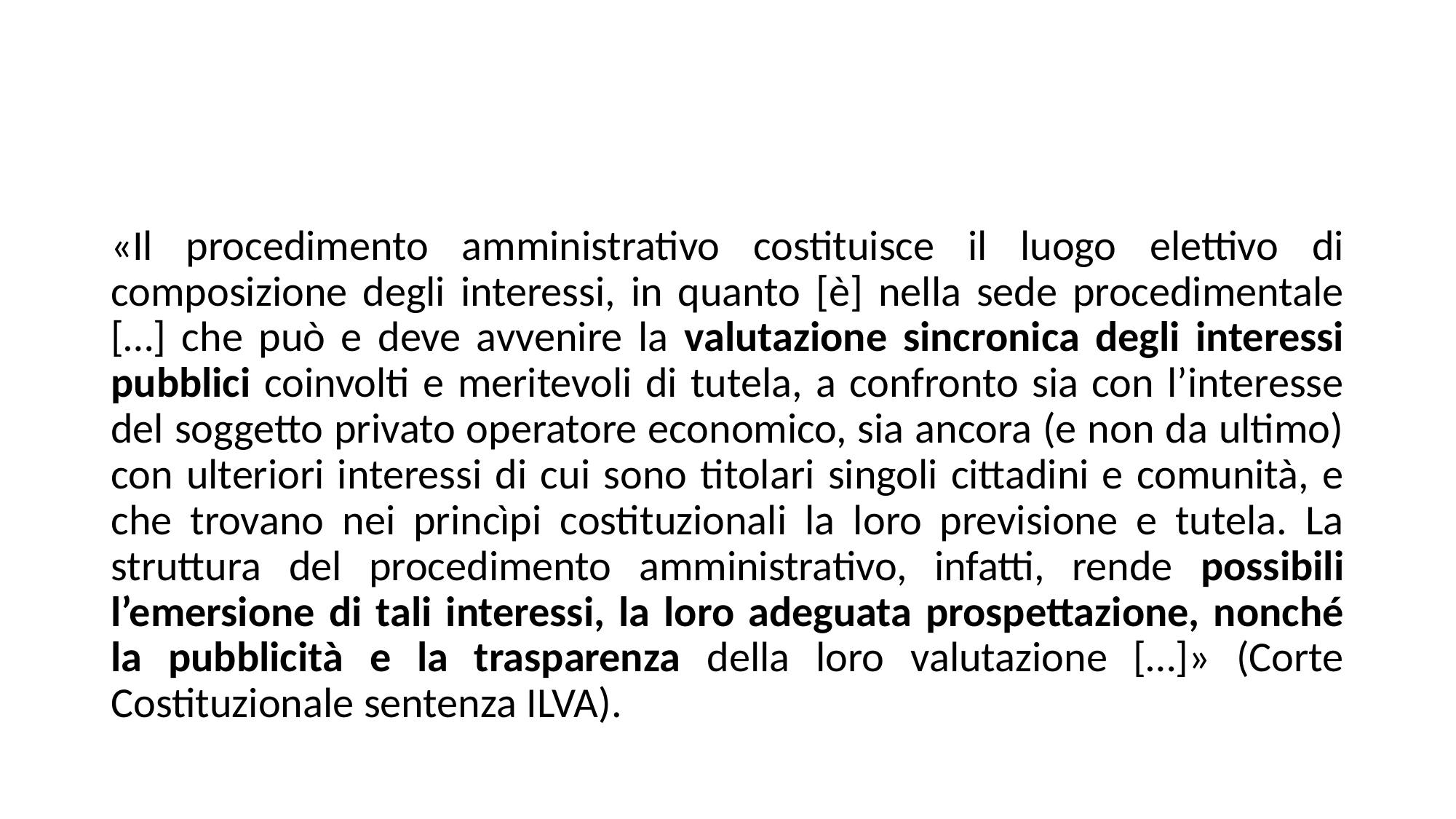

#
«Il procedimento amministrativo costituisce il luogo elettivo di composizione degli interessi, in quanto [è] nella sede procedimentale […] che può e deve avvenire la valutazione sincronica degli interessi pubblici coinvolti e meritevoli di tutela, a confronto sia con l’interesse del soggetto privato operatore economico, sia ancora (e non da ultimo) con ulteriori interessi di cui sono titolari singoli cittadini e comunità, e che trovano nei princìpi costituzionali la loro previsione e tutela. La struttura del procedimento amministrativo, infatti, rende possibili l’emersione di tali interessi, la loro adeguata prospettazione, nonché la pubblicità e la trasparenza della loro valutazione […]» (Corte Costituzionale sentenza ILVA).